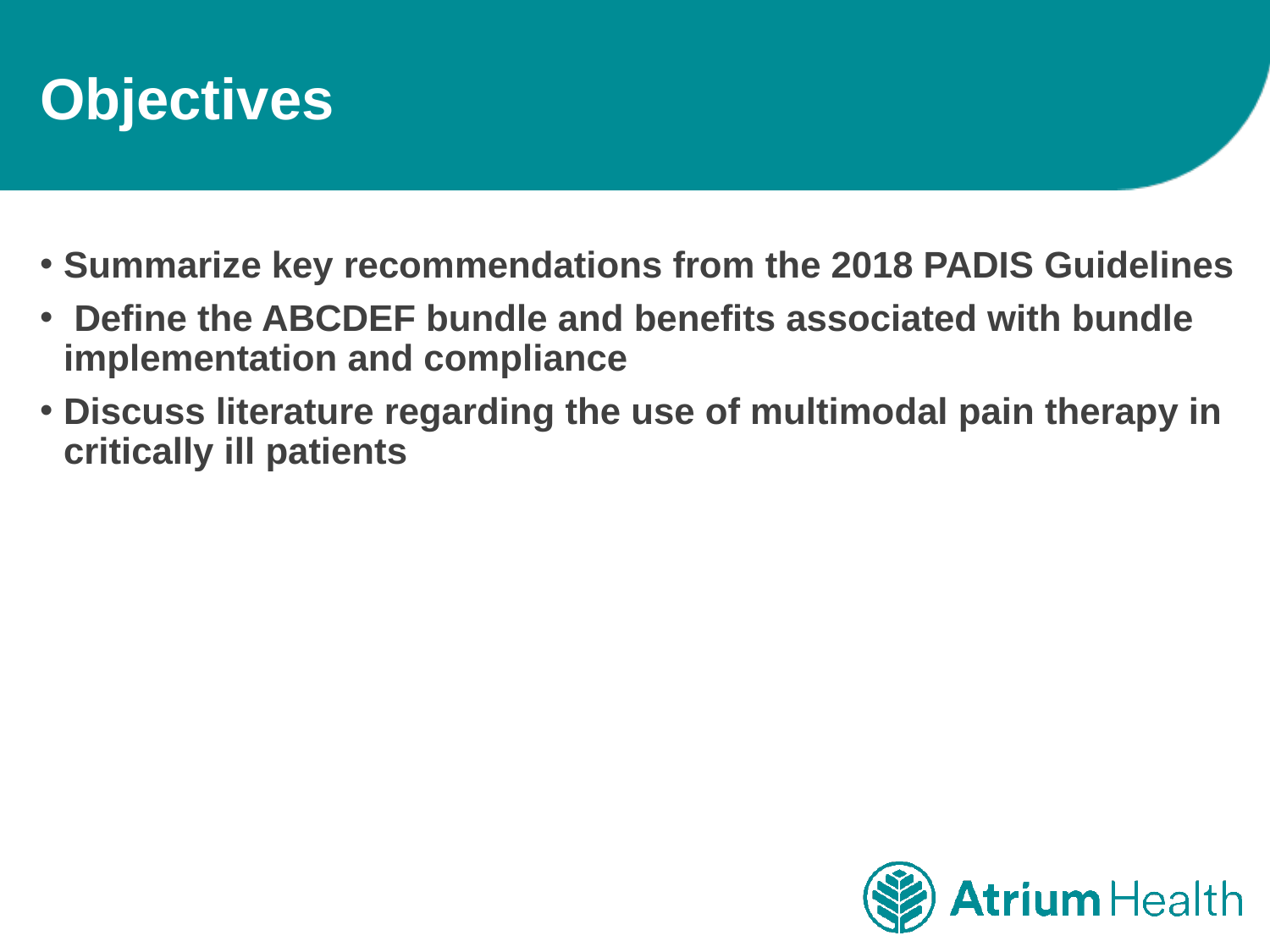

# Objectives
Summarize key recommendations from the 2018 PADIS Guidelines
 Define the ABCDEF bundle and benefits associated with bundle implementation and compliance
Discuss literature regarding the use of multimodal pain therapy in critically ill patients